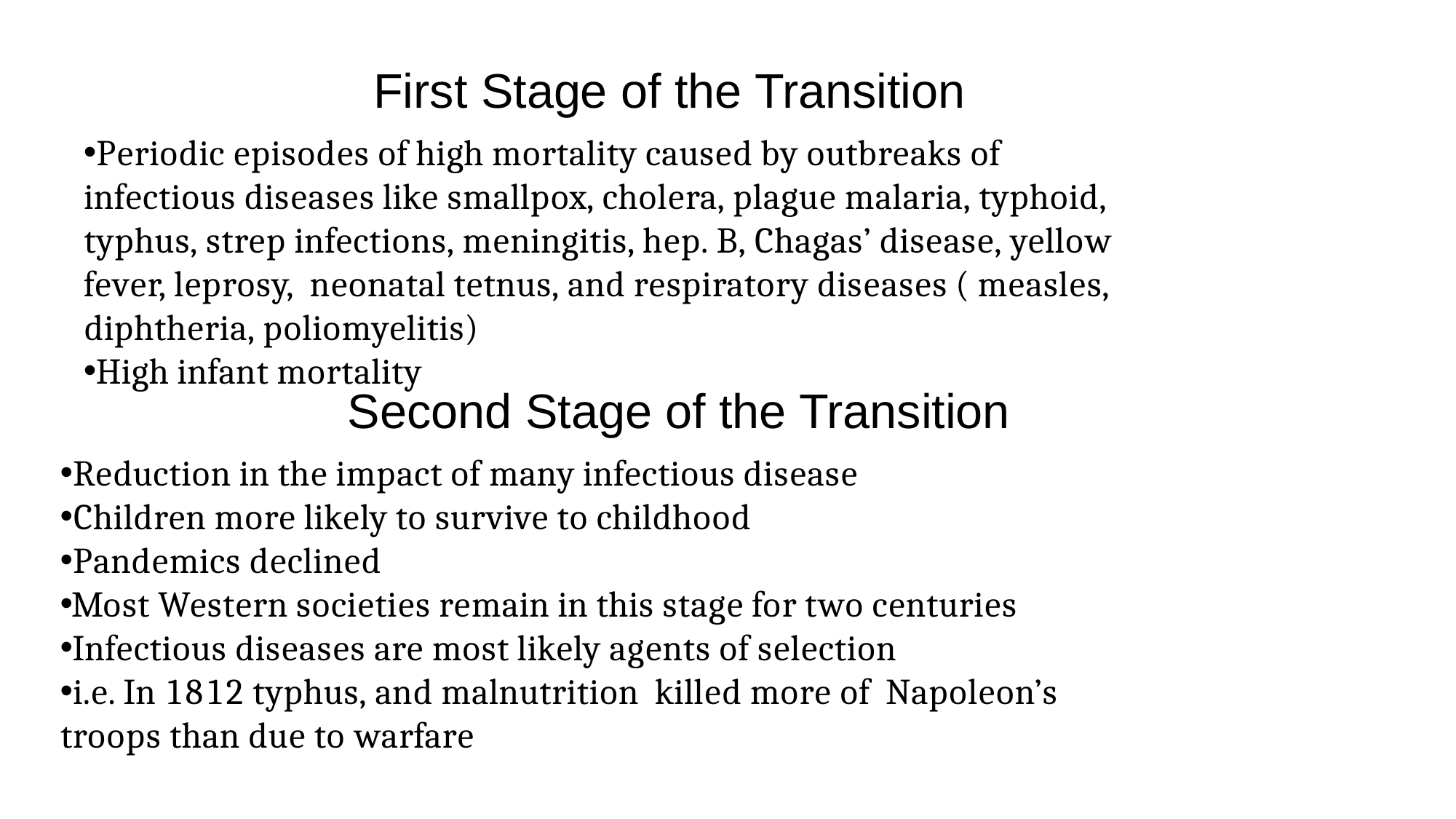

First Stage of the Transition
Periodic episodes of high mortality caused by outbreaks of infectious diseases like smallpox, cholera, plague malaria, typhoid, typhus, strep infections, meningitis, hep. B, Chagas’ disease, yellow fever, leprosy,  neonatal tetnus, and respiratory diseases ( measles, diphtheria, poliomyelitis)
High infant mortality
 Second Stage of the Transition
Reduction in the impact of many infectious disease
Children more likely to survive to childhood
Pandemics declined
Most Western societies remain in this stage for two centuries
Infectious diseases are most likely agents of selection
i.e. In 1812 typhus, and malnutrition  killed more of  Napoleon’s troops than due to warfare